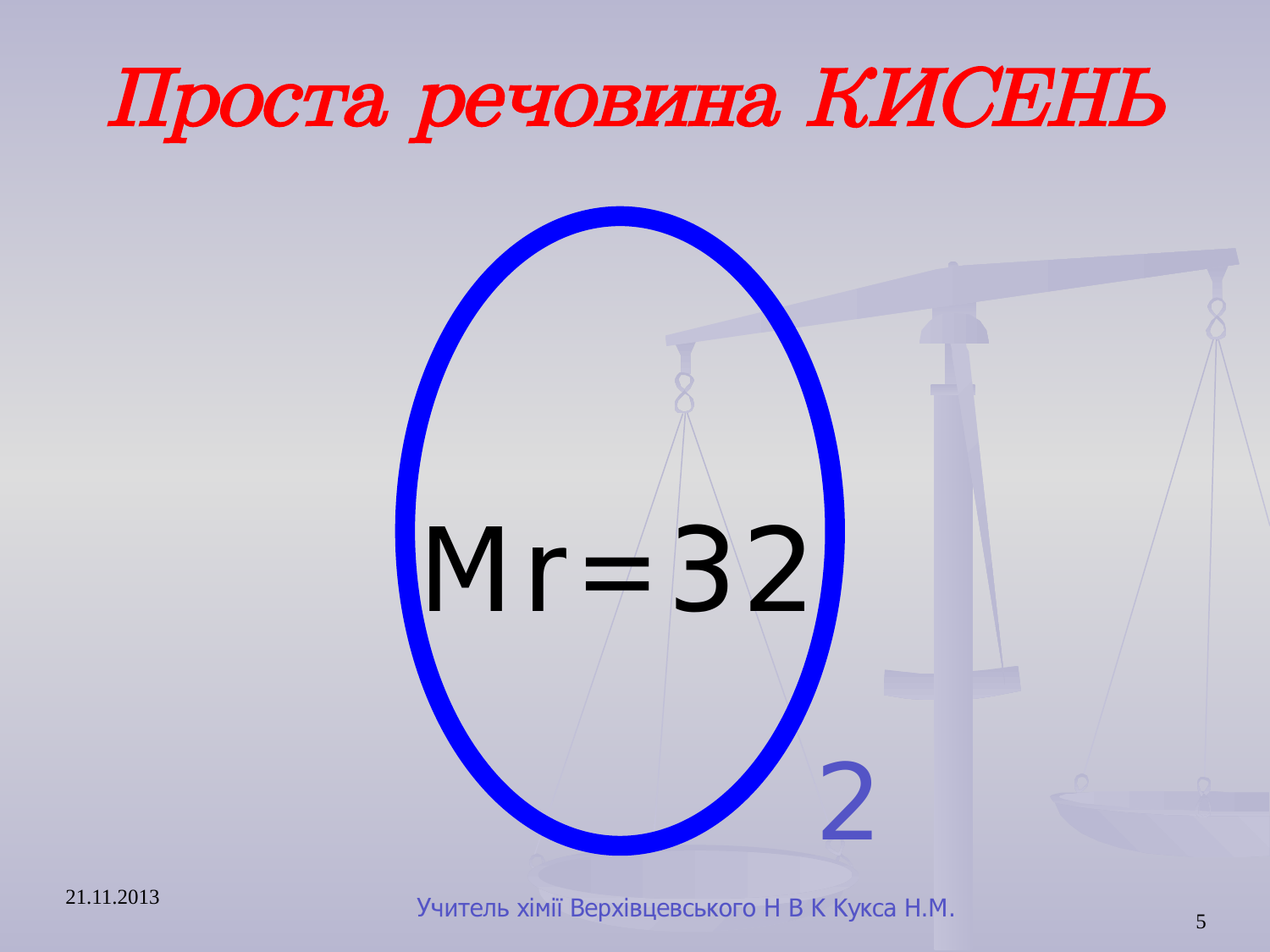

Проста речовина КИСЕНЬ

Мr=32
2
21.11.2013
5
Учитель хімії Верхівцевського Н В К Кукса Н.М.